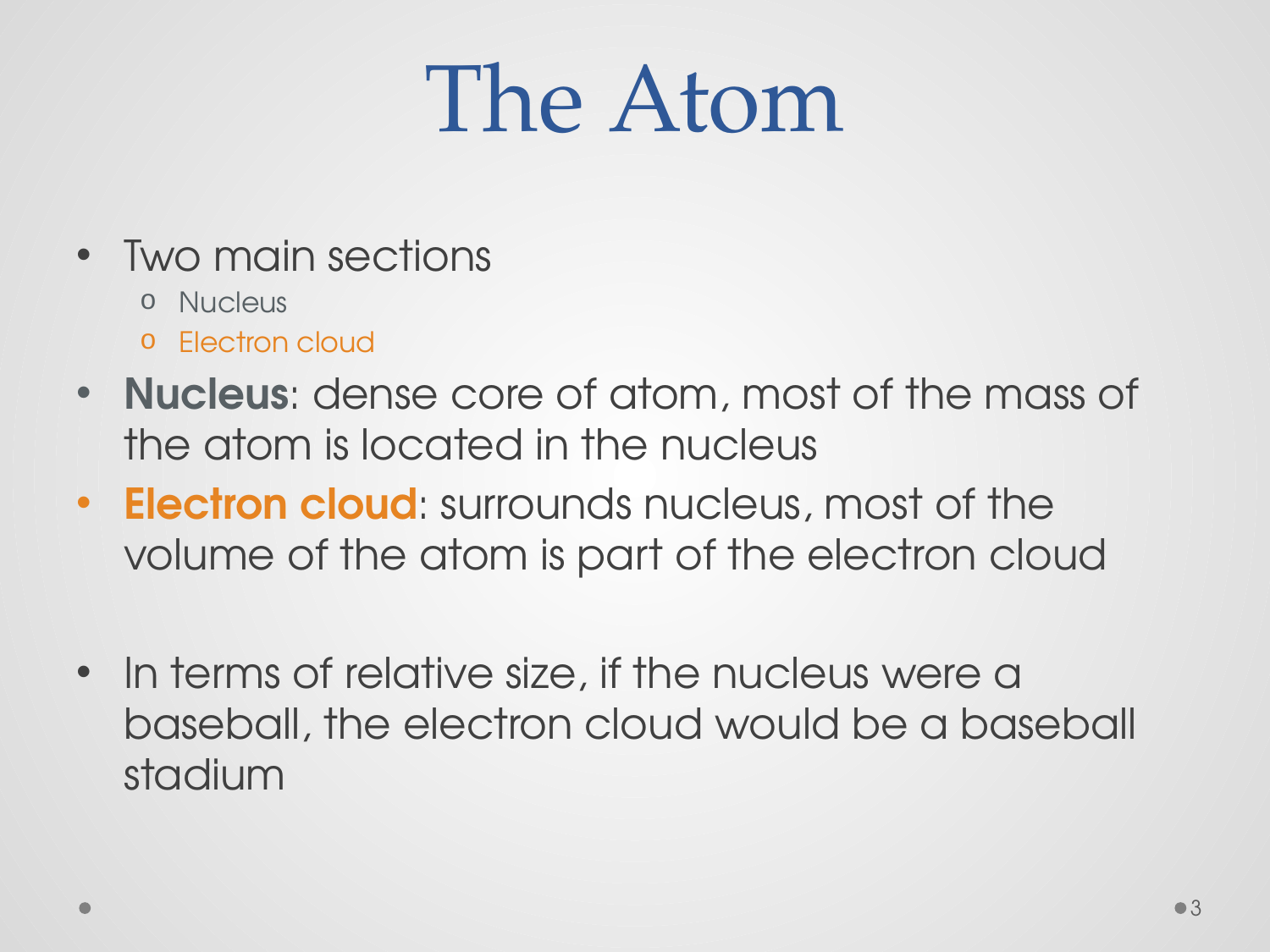

# The Atom
Two main sections
Nucleus
Electron cloud
Nucleus: dense core of atom, most of the mass of the atom is located in the nucleus
Electron cloud: surrounds nucleus, most of the volume of the atom is part of the electron cloud

In terms of relative size, if the nucleus were a baseball, the electron cloud would be a baseball stadium
3